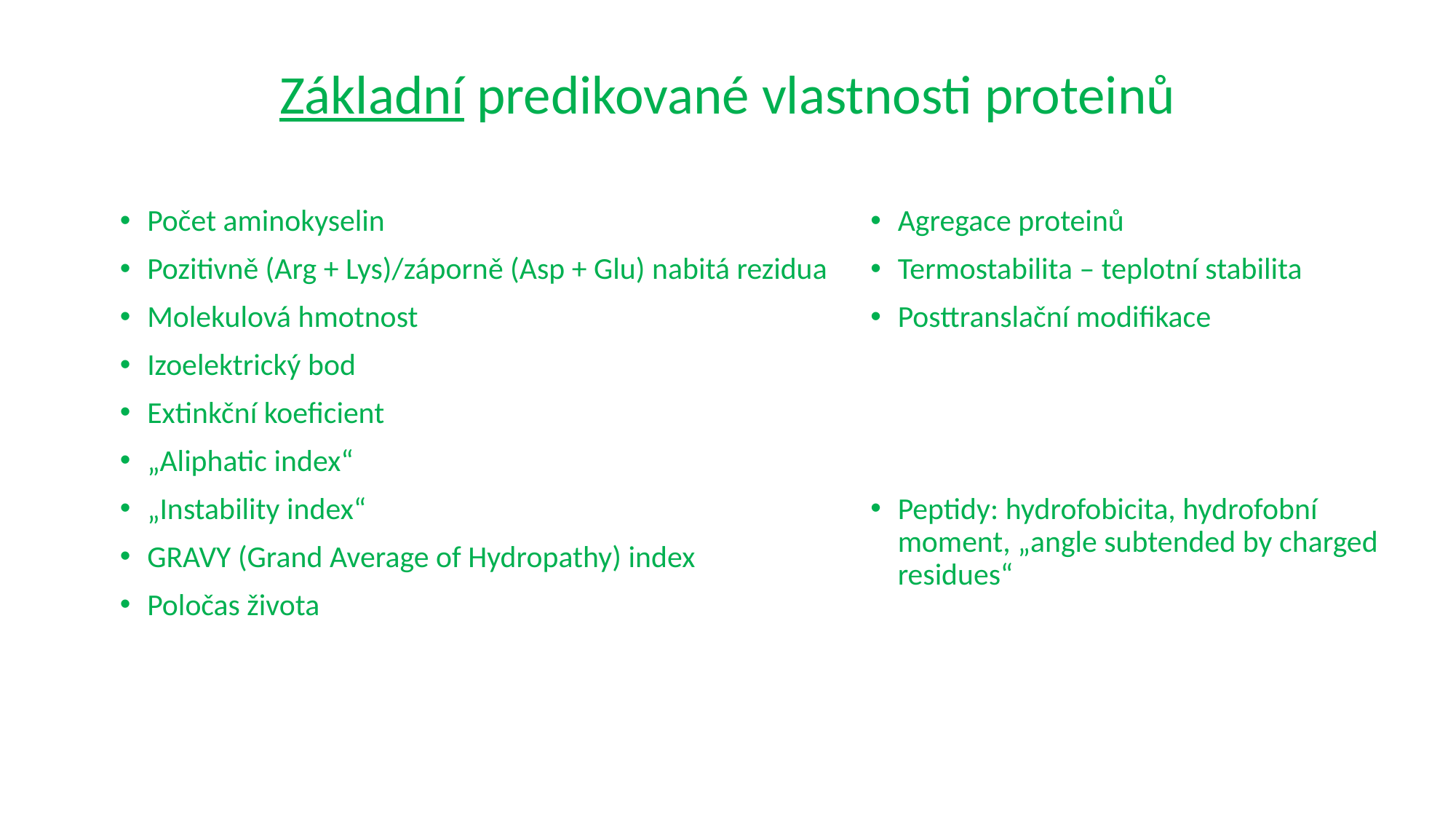

Základní predikované vlastnosti proteinů
Počet aminokyselin
Pozitivně (Arg + Lys)/záporně (Asp + Glu) nabitá rezidua
Molekulová hmotnost
Izoelektrický bod
Extinkční koeficient
„Aliphatic index“
„Instability index“
GRAVY (Grand Average of Hydropathy) index
Poločas života

Agregace proteinů
Termostabilita – teplotní stabilita
Posttranslační modifikace

Peptidy: hydrofobicita, hydrofobní moment, „angle subtended by charged residues“